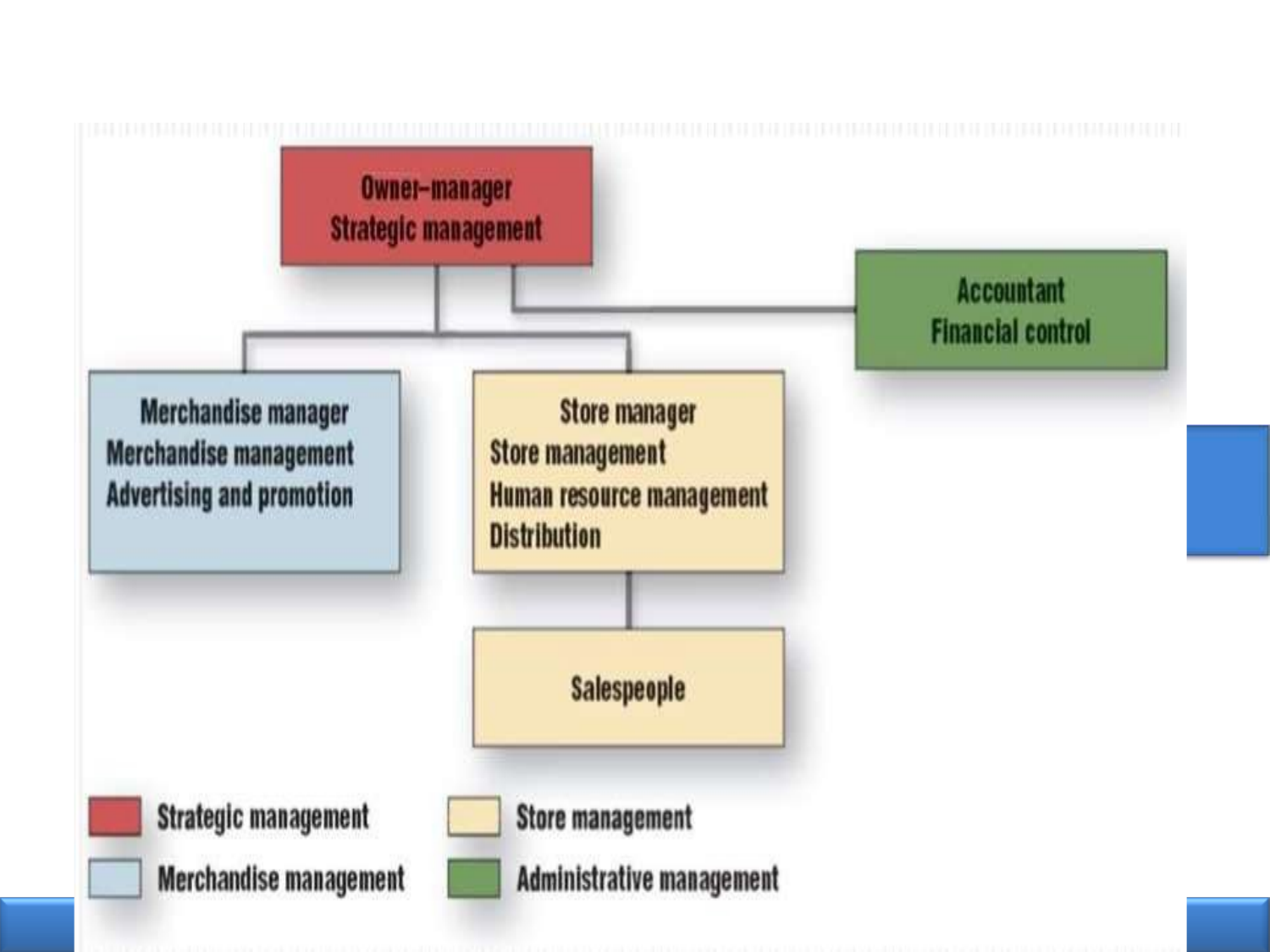

# Organization Structure of a Single Store Retailer